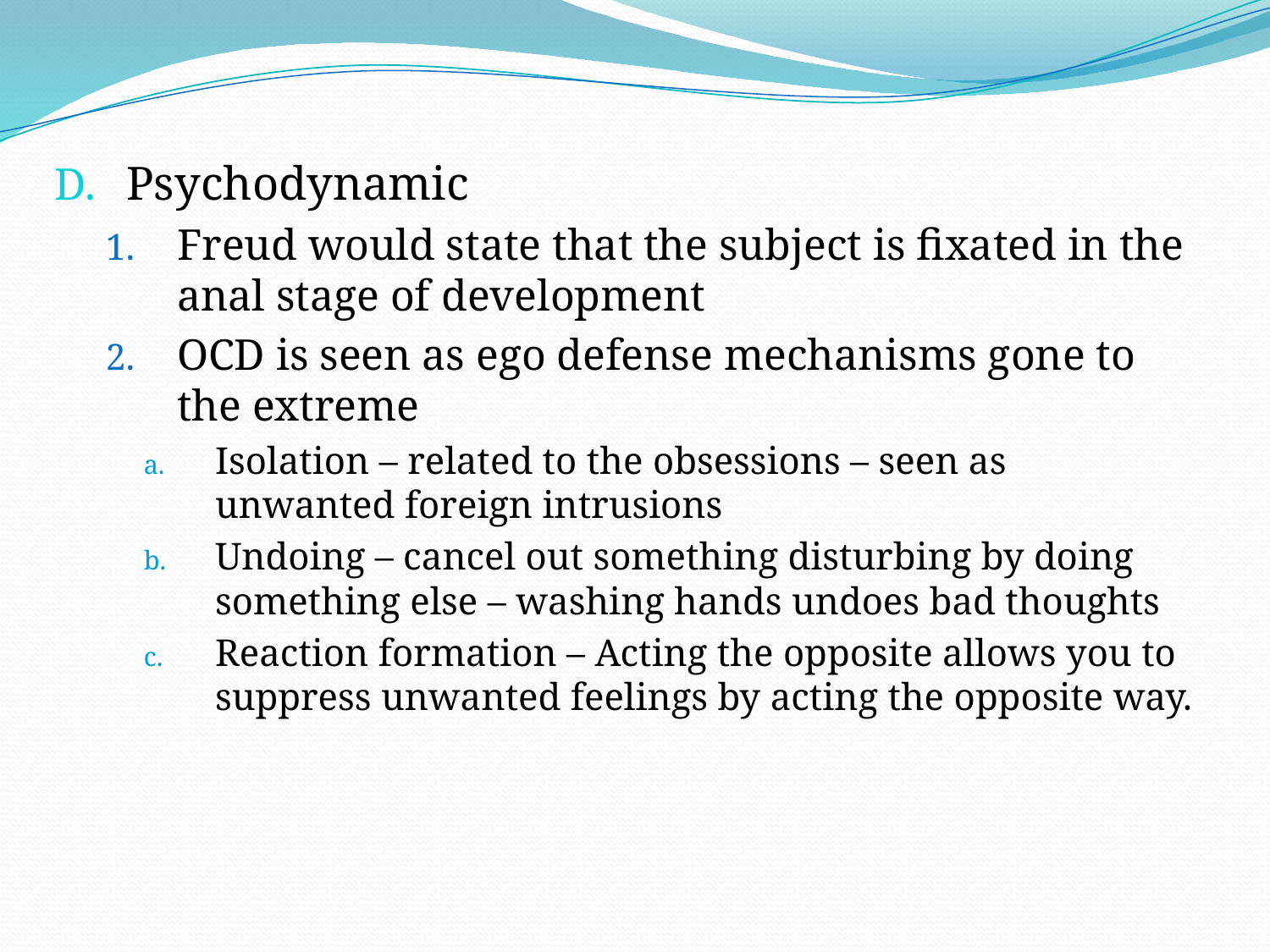

Psychodynamic
Freud would state that the subject is fixated in the anal stage of development
OCD is seen as ego defense mechanisms gone to the extreme
Isolation – related to the obsessions – seen as unwanted foreign intrusions
Undoing – cancel out something disturbing by doing something else – washing hands undoes bad thoughts
Reaction formation – Acting the opposite allows you to suppress unwanted feelings by acting the opposite way.